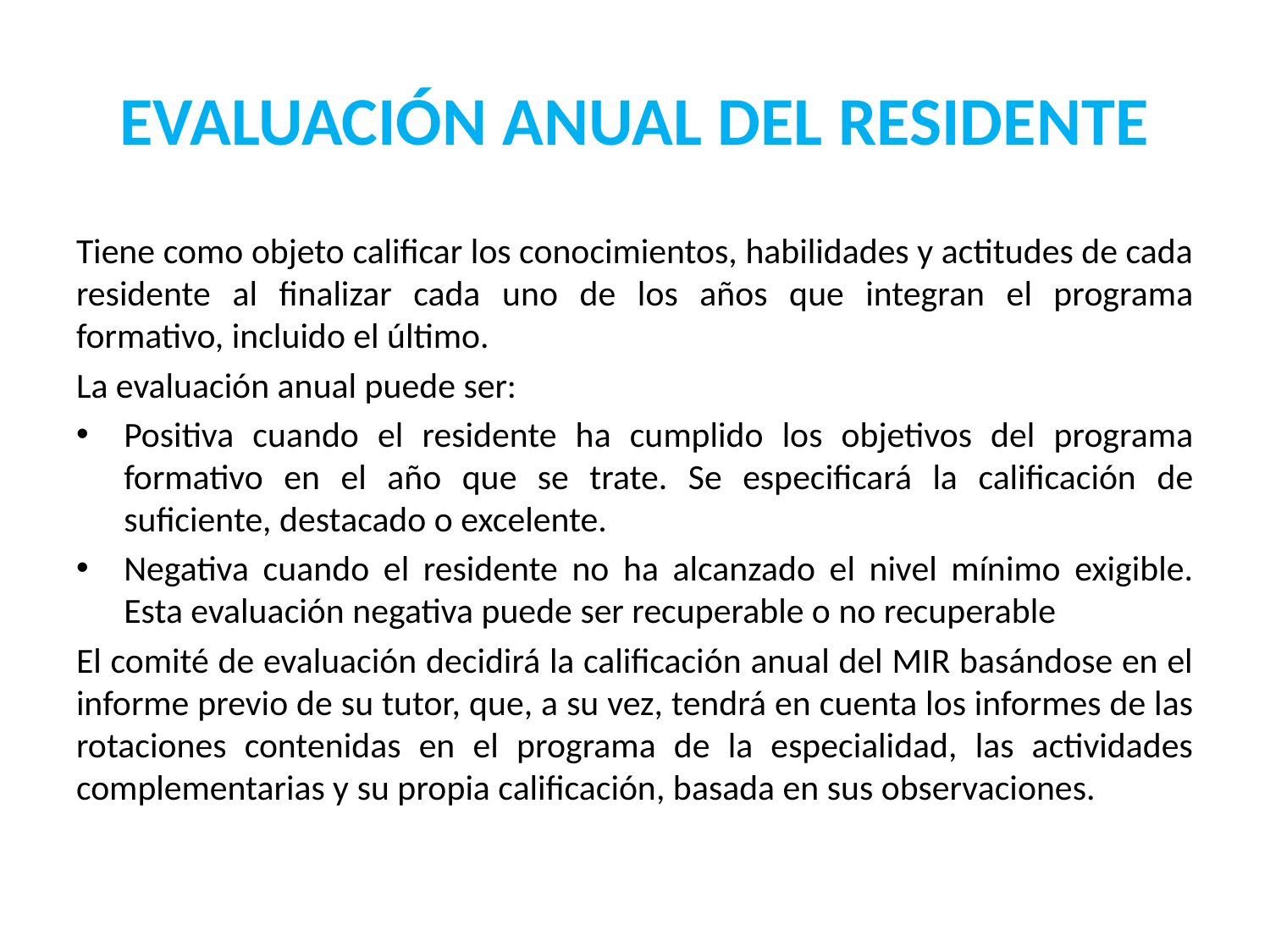

# evaluación anual del residente
Tiene como objeto calificar los conocimientos, habilidades y actitudes de cada residente al finalizar cada uno de los años que integran el programa formativo, incluido el último.
La evaluación anual puede ser:
Positiva cuando el residente ha cumplido los objetivos del programa formativo en el año que se trate. Se especificará la calificación de suficiente, destacado o excelente.
Negativa cuando el residente no ha alcanzado el nivel mínimo exigible. Esta evaluación negativa puede ser recuperable o no recuperable
El comité de evaluación decidirá la calificación anual del MIR basándose en el informe previo de su tutor, que, a su vez, tendrá en cuenta los informes de las rotaciones contenidas en el programa de la especialidad, las actividades complementarias y su propia calificación, basada en sus observaciones.